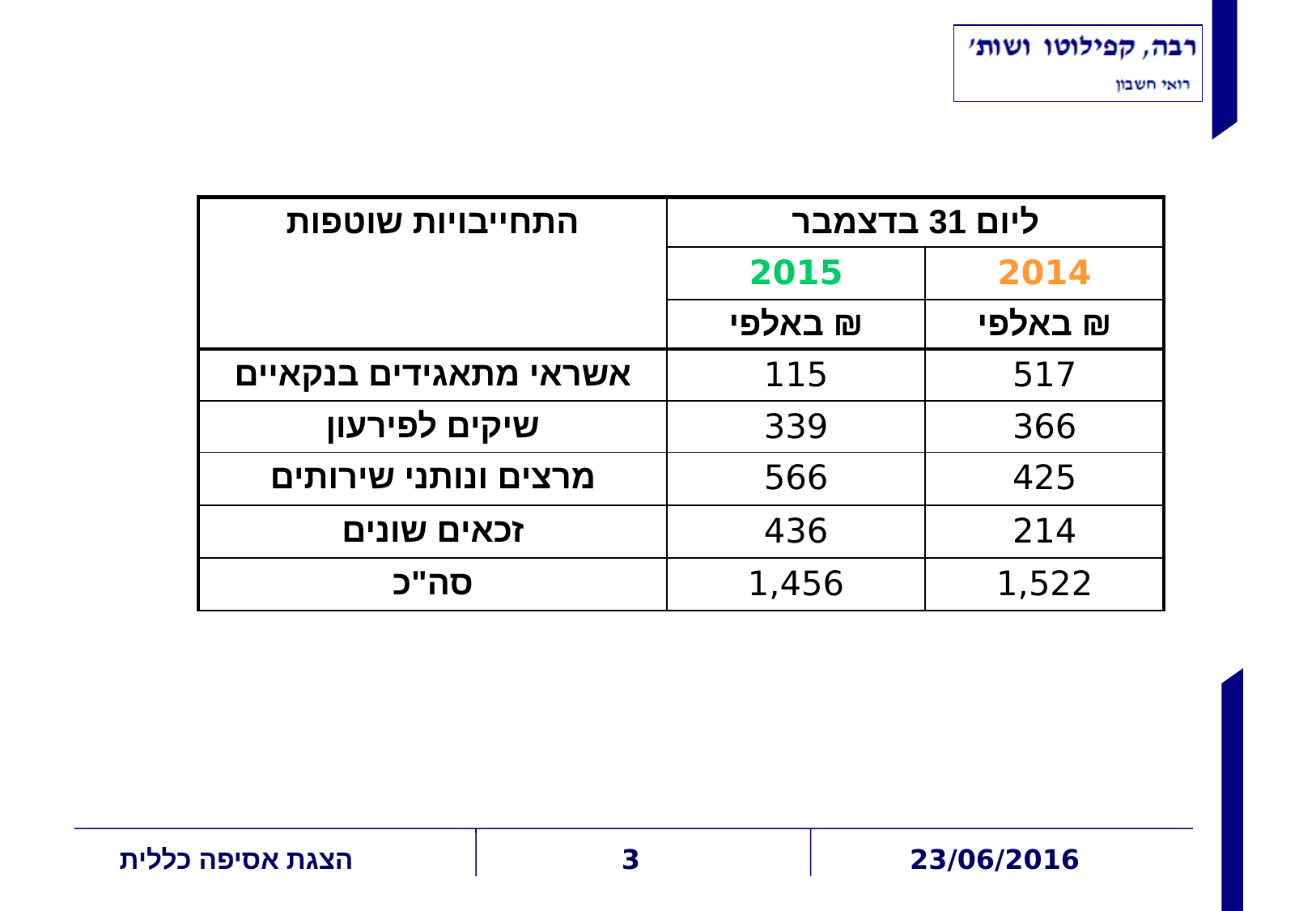

תמצית נתונים מהמאזנים
| התחייבויות שוטפות | ליום 31 בדצמבר |  |
| --- | --- | --- |
|  | 2015 | 2014 |
|  | באלפי ₪ | באלפי ₪ |
| אשראי מתאגידים בנקאיים | 115 | 517 |
| שיקים לפירעון | 339 | 366 |
| מרצים ונותני שירותים | 566 | 425 |
| זכאים שונים | 436 | 214 |
| סה"כ | 1,456 | 1,522 |